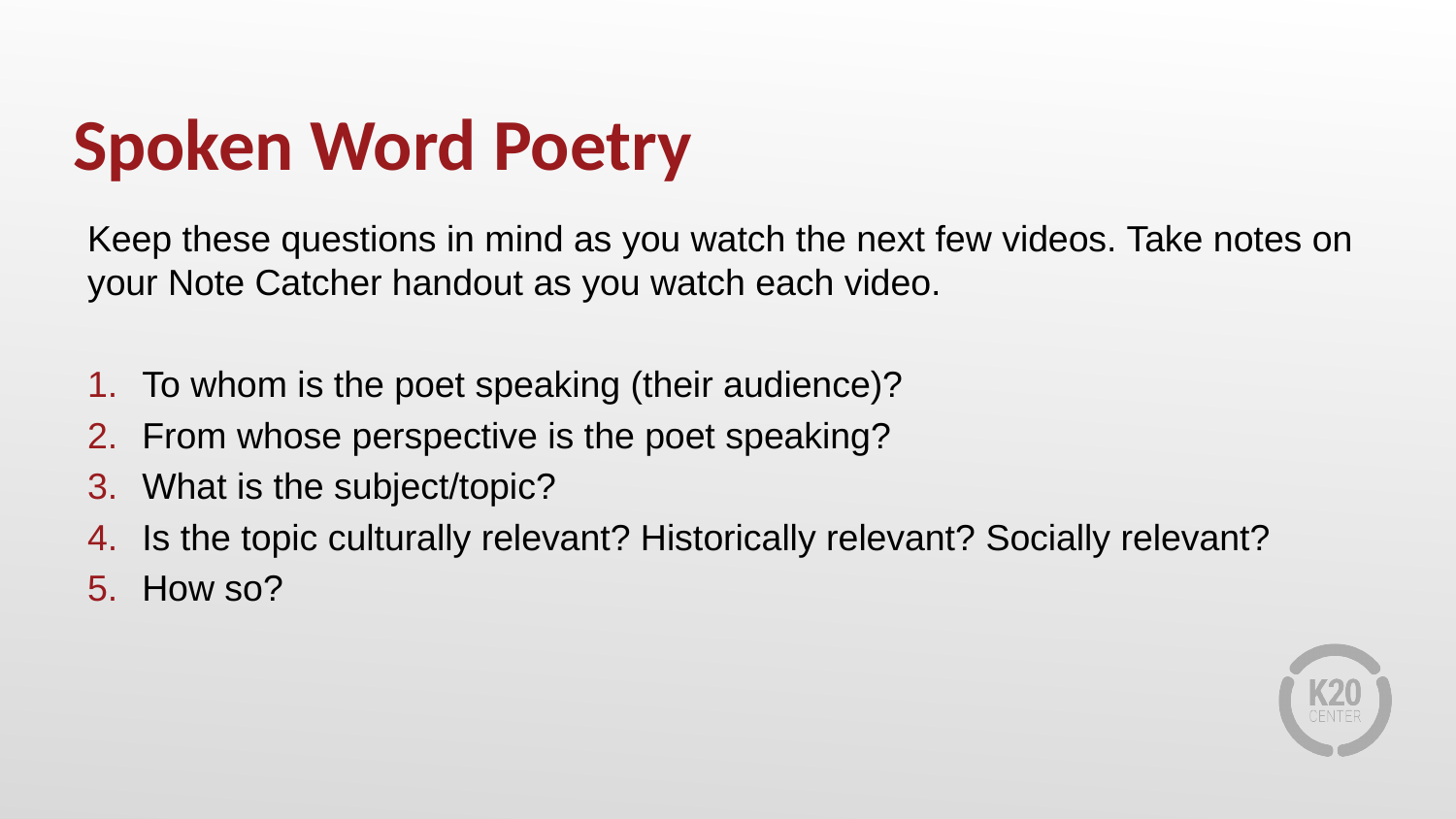

# Spoken Word Poetry
Keep these questions in mind as you watch the next few videos. Take notes on your Note Catcher handout as you watch each video.

To whom is the poet speaking (their audience)?
From whose perspective is the poet speaking?
What is the subject/topic?
Is the topic culturally relevant? Historically relevant? Socially relevant?
How so?